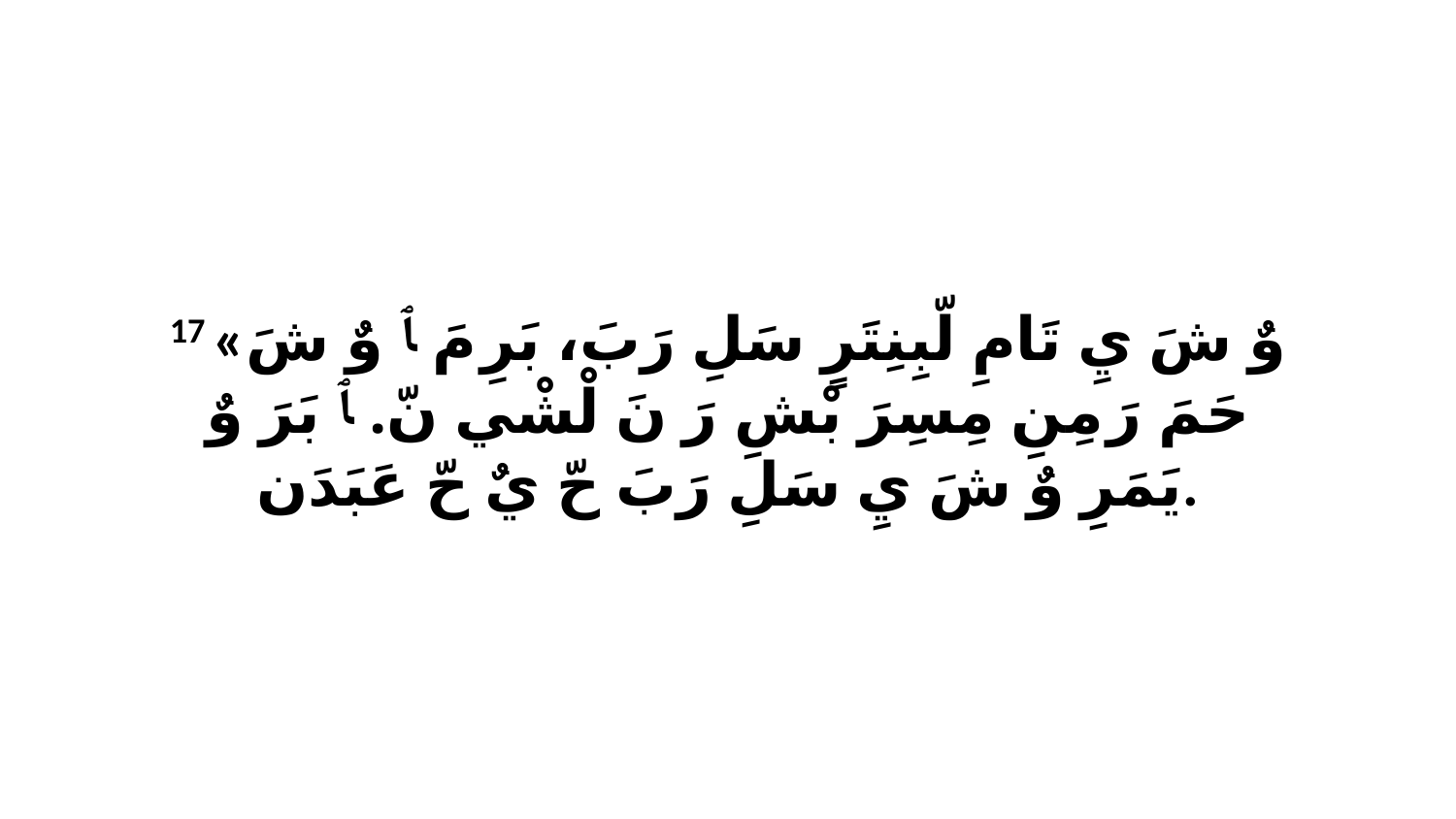

17 «وٌ شَ يِ تَامِ لّبِنِتَرٍ سَلِ رَبَ، بَرِ مَ ﭑ وٌ شَ حَمَ رَ مِنِ مِسِرَ بْشِ رَ نَ لْشْي نّ. ﭑ بَرَ وٌ يَمَرِ وٌ شَ يِ سَلِ رَبَ حّ يٌ حّ عَبَدَن.